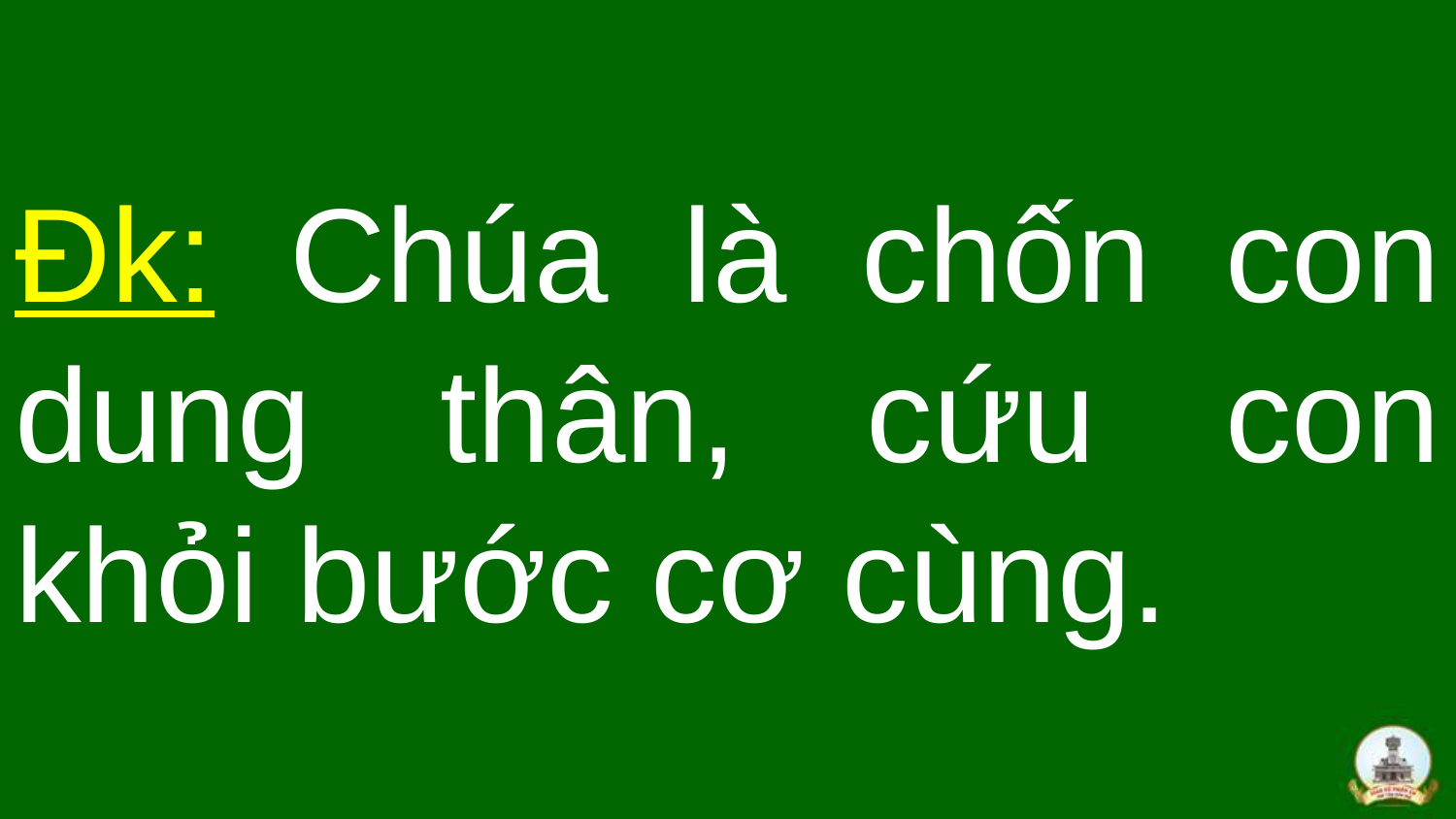

# Đk: Chúa là chốn con dung thân, cứu con khỏi bước cơ cùng.